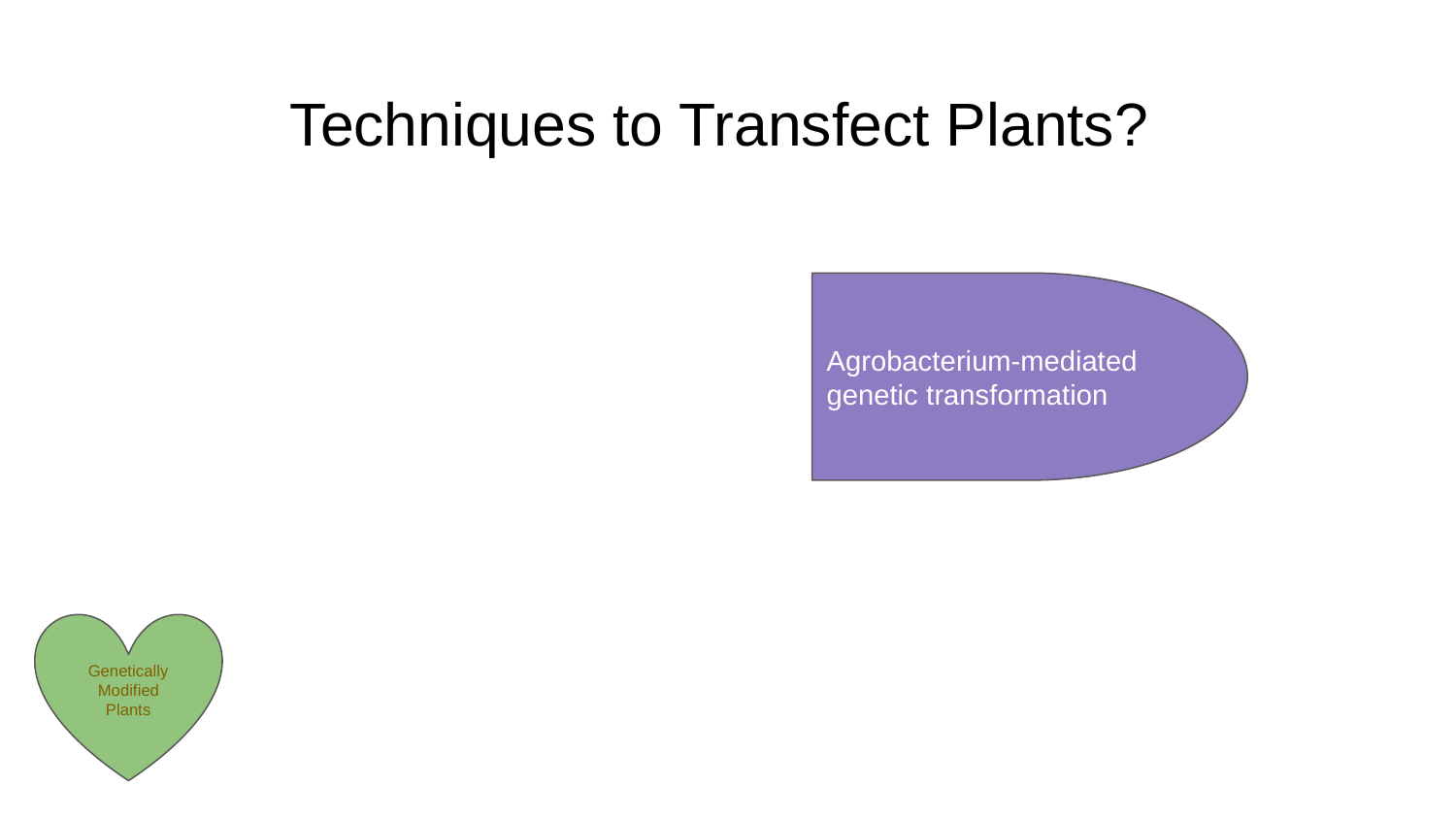

# Techniques to Transfect Plants?
Agrobacterium-mediated genetic transformation
Genetically Modified Plants